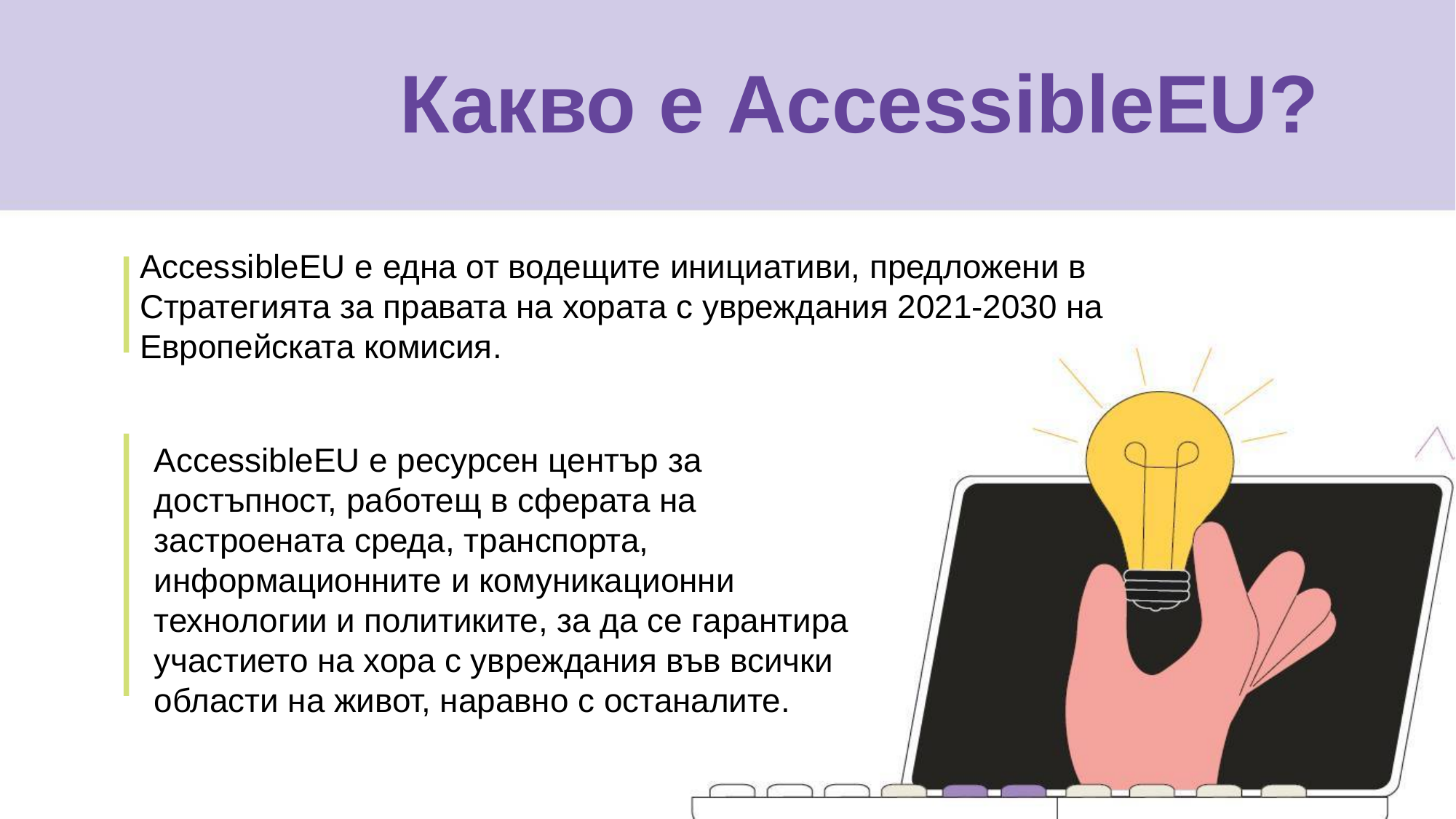

Какво е AccessibleEU?
AccessibleEU е една от водещите инициативи, предложени в Стратегията за правата на хората с увреждания 2021-2030 на Европейската комисия.

AccessibleEU е ресурсен център за достъпност, работещ в сферата на застроената среда, транспорта, информационните и комуникационни технологии и политиките, за да се гарантира участието на хора с увреждания във всички области на живот, наравно с останалите.